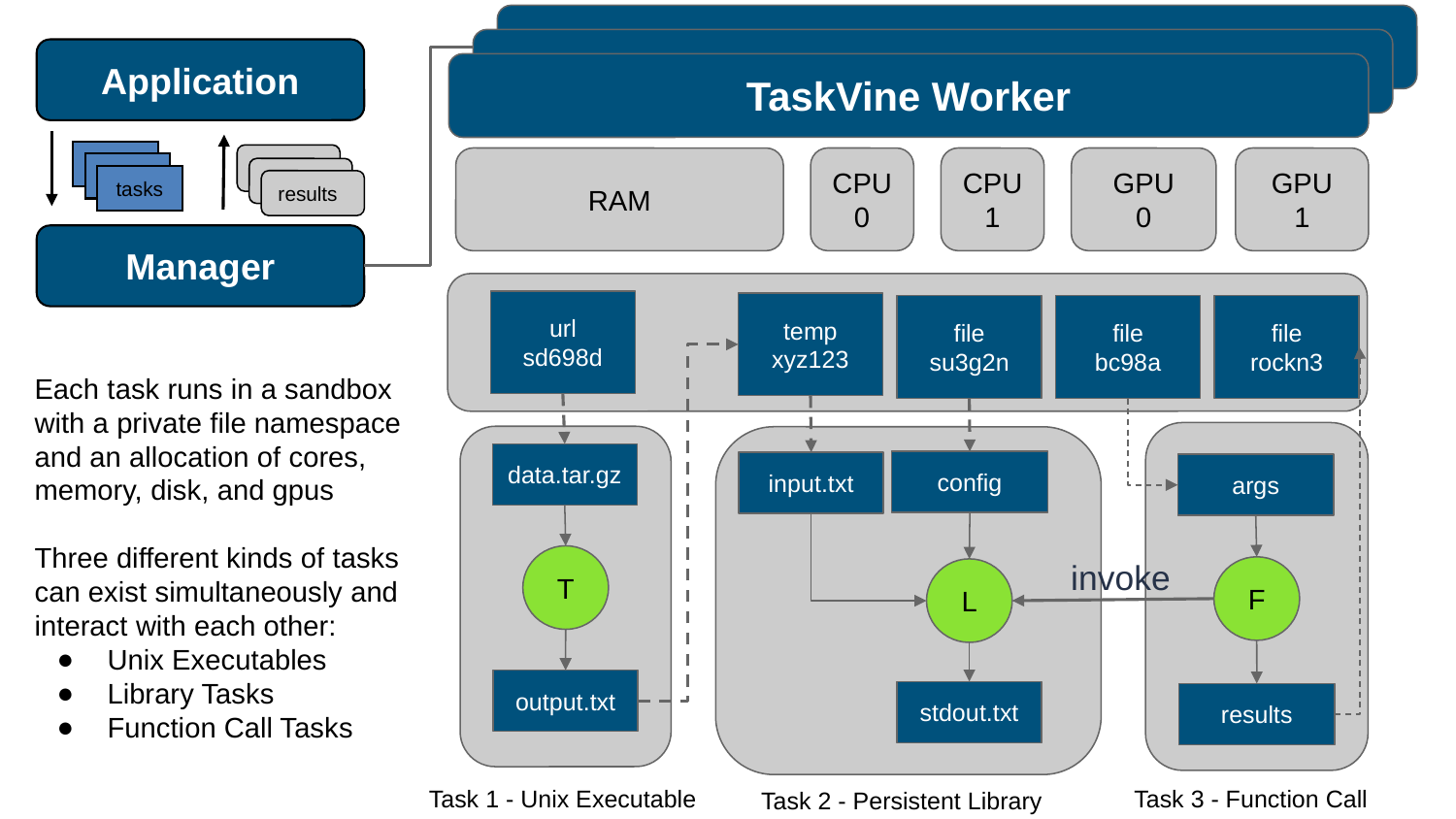

TaskVine Worker
TaskVine Worker
Application
TaskVine Worker

RAM
CPU
0
CPU
1
GPU
0
GPU
1

tasks
results
f3
Manager
f5

url
sd698d
temp
xyz123

data.tar.gz
T
output.txt
Task 1 - Unix Executable
file
su3g2n
file
rockn3

args
invoke
F
results
Task 3 - Function Call
file
bc98a
Each task runs in a sandbox with a private file namespace and an allocation of cores, memory, disk, and gpus

Three different kinds of tasks can exist simultaneously and interact with each other:
Unix Executables
Library Tasks
Function Call Tasks

config
input.txt
L
stdout.txt
Task 2 - Persistent Library